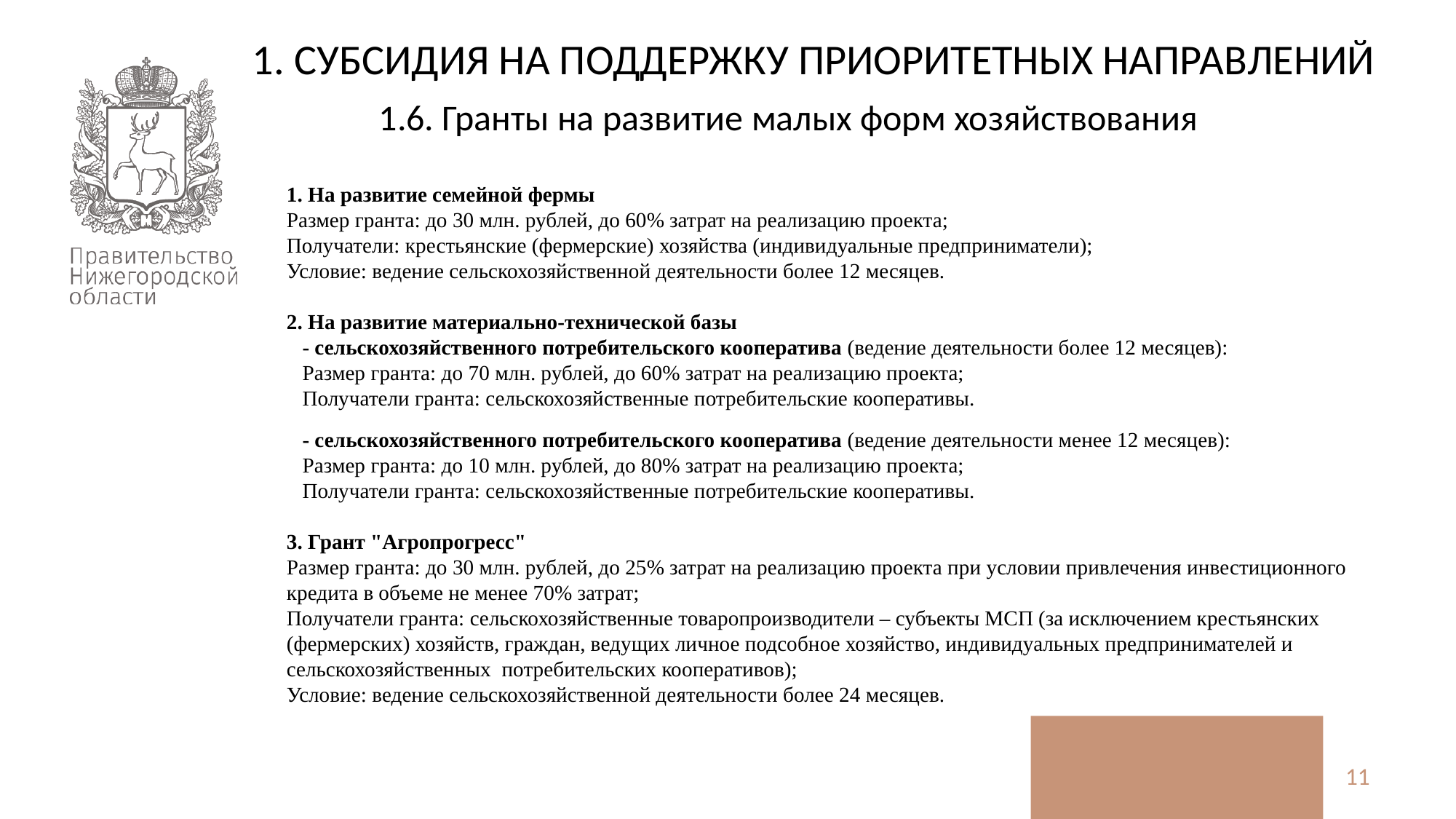

1. СУБСИДИЯ НА ПОДДЕРЖКУ ПРИОРИТЕТНЫХ НАПРАВЛЕНИЙ

1.6. Гранты на развитие малых форм хозяйствования
1. На развитие семейной фермы
Размер гранта: до 30 млн. рублей, до 60% затрат на реализацию проекта;
Получатели: крестьянские (фермерские) хозяйства (индивидуальные предприниматели);
Условие: ведение сельскохозяйственной деятельности более 12 месяцев.

2. На развитие материально-технической базы
   - сельскохозяйственного потребительского кооператива (ведение деятельности более 12 месяцев):
   Размер гранта: до 70 млн. рублей, до 60% затрат на реализацию проекта;
   Получатели гранта: сельскохозяйственные потребительские кооперативы.

   - сельскохозяйственного потребительского кооператива (ведение деятельности менее 12 месяцев):
   Размер гранта: до 10 млн. рублей, до 80% затрат на реализацию проекта;
   Получатели гранта: сельскохозяйственные потребительские кооперативы.

3. Грант "Агропрогресс"
Размер гранта: до 30 млн. рублей, до 25% затрат на реализацию проекта при условии привлечения инвестиционного кредита в объеме не менее 70% затрат;
Получатели гранта: сельскохозяйственные товаропроизводители – субъекты МСП (за исключением крестьянских (фермерских) хозяйств, граждан, ведущих личное подсобное хозяйство, индивидуальных предпринимателей и сельскохозяйственных  потребительских кооперативов);
Условие: ведение сельскохозяйственной деятельности более 24 месяцев.

11